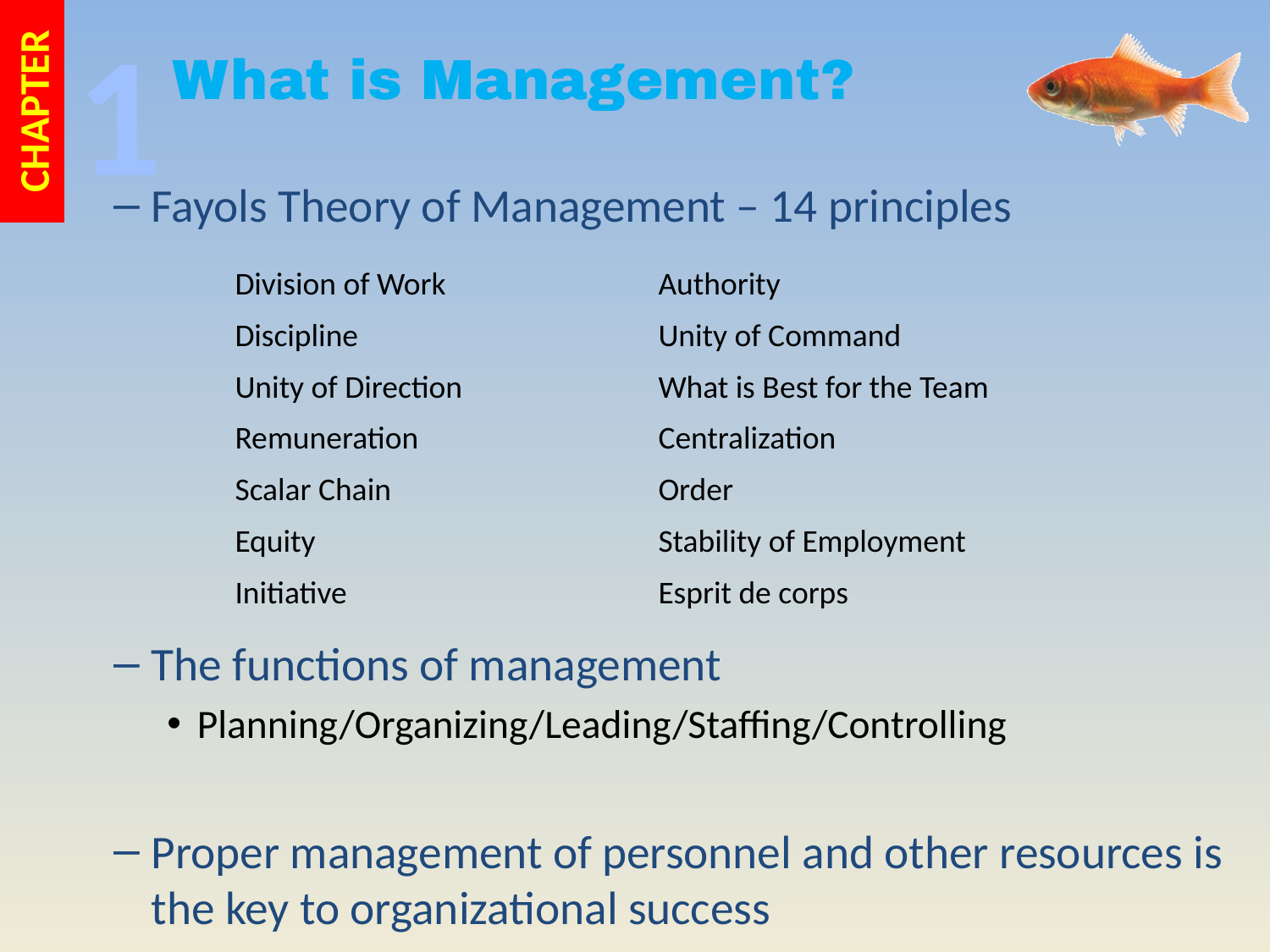

Fayols Theory of Management – 14 principles

The functions of management
Planning/Organizing/Leading/Staffing/Controlling

Proper management of personnel and other resources is the key to organizational success

| Division of Work | Authority |
| --- | --- |
| Discipline | Unity of Command |
| Unity of Direction | What is Best for the Team |
| Remuneration | Centralization |
| Scalar Chain | Order |
| Equity | Stability of Employment |
| Initiative | Esprit de corps |